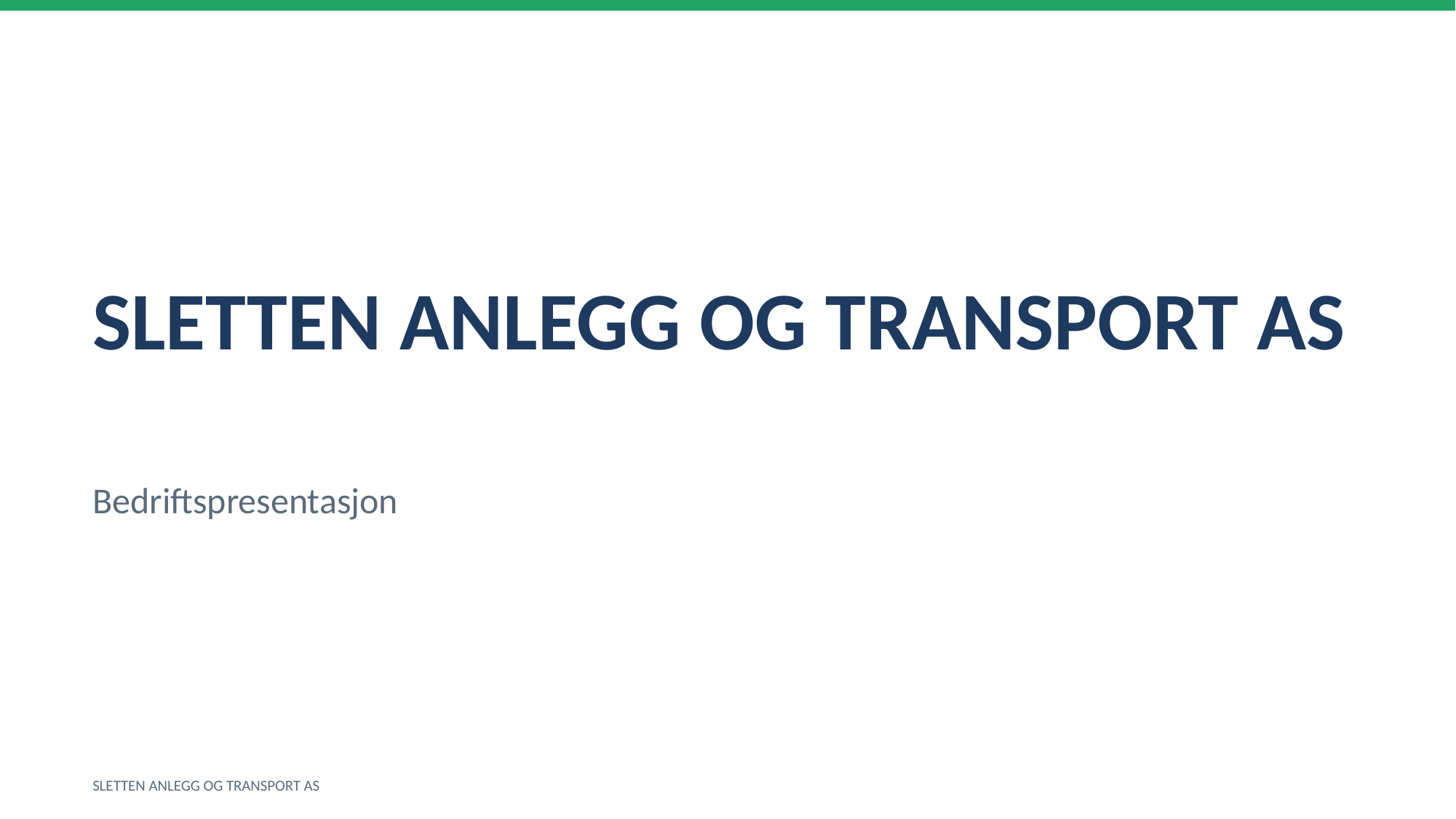

SLETTEN ANLEGG OG TRANSPORT AS
Bedriftspresentasjon
SLETTEN ANLEGG OG TRANSPORT AS